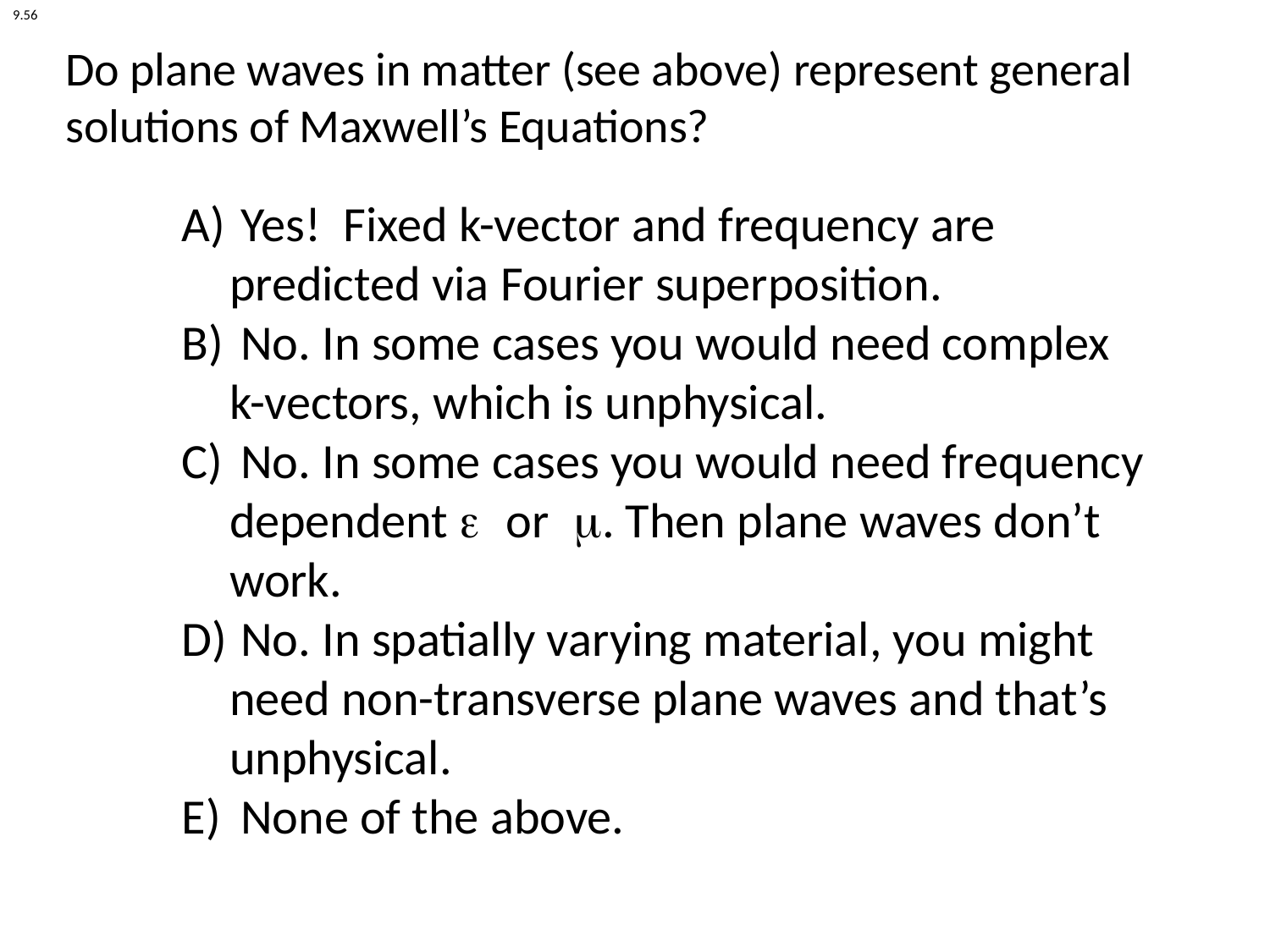

9.56
Do plane waves in matter (see above) represent general solutions of Maxwell’s Equations?
 Yes!  Fixed k-vector and frequency are predicted via Fourier superposition.
 No. In some cases you would need complex k-vectors, which is unphysical.
 No. In some cases you would need frequency dependent ε or μ. Then plane waves don’t work.
 No. In spatially varying material, you might need non-transverse plane waves and that’s unphysical.
 None of the above.